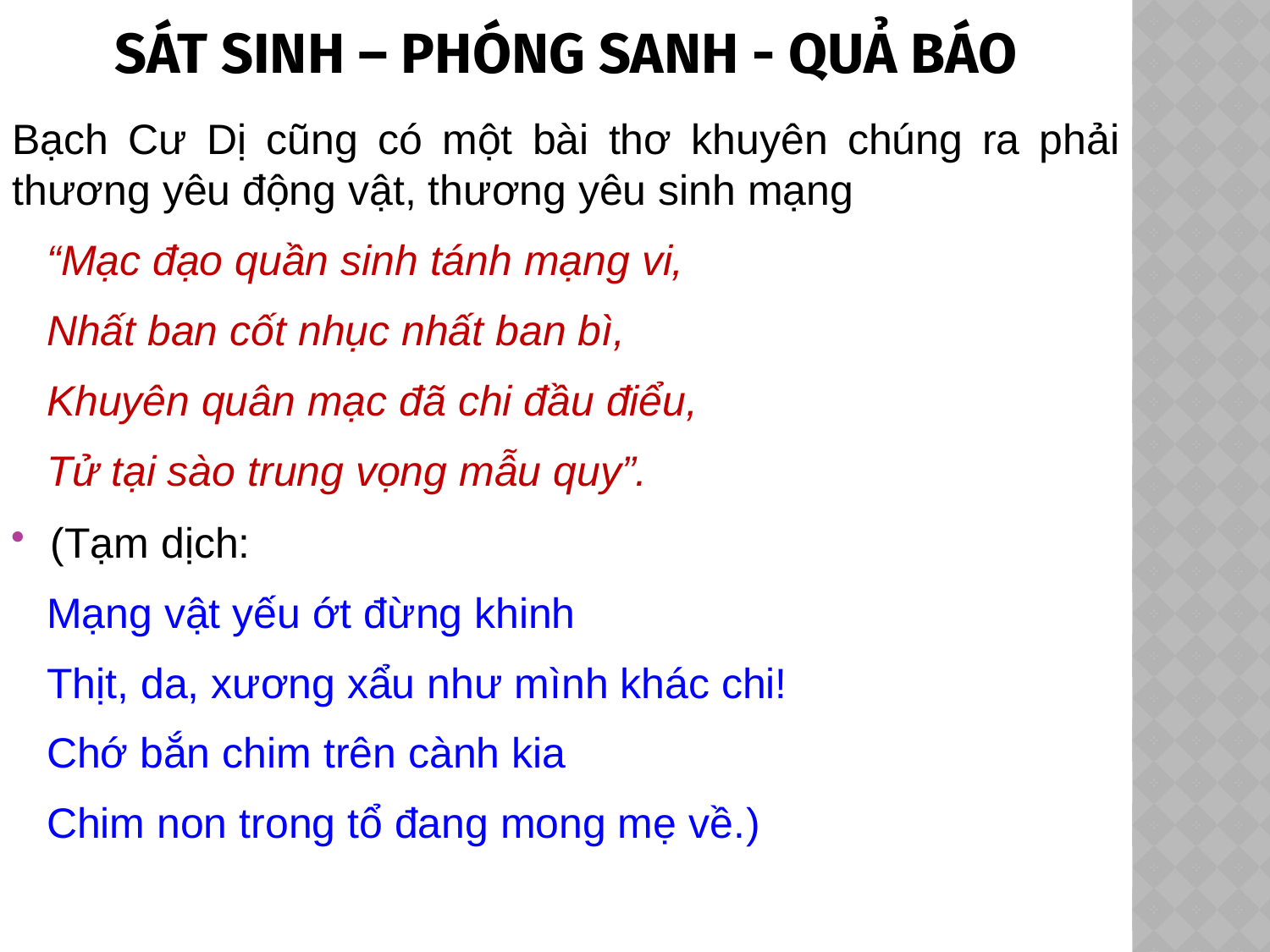

# Sát sinh – phóng sanh - quả báo
Bạch Cư Dị cũng có một bài thơ khuyên chúng ra phải thương yêu động vật, thương yêu sinh mạng
“Mạc đạo quần sinh tánh mạng vi,
Nhất ban cốt nhục nhất ban bì,
Khuyên quân mạc đã chi đầu điểu,
Tử tại sào trung vọng mẫu quy”.
(Tạm dịch:
Mạng vật yếu ớt đừng khinh
Thịt, da, xương xẩu như mình khác chi!
Chớ bắn chim trên cành kia
Chim non trong tổ đang mong mẹ về.)